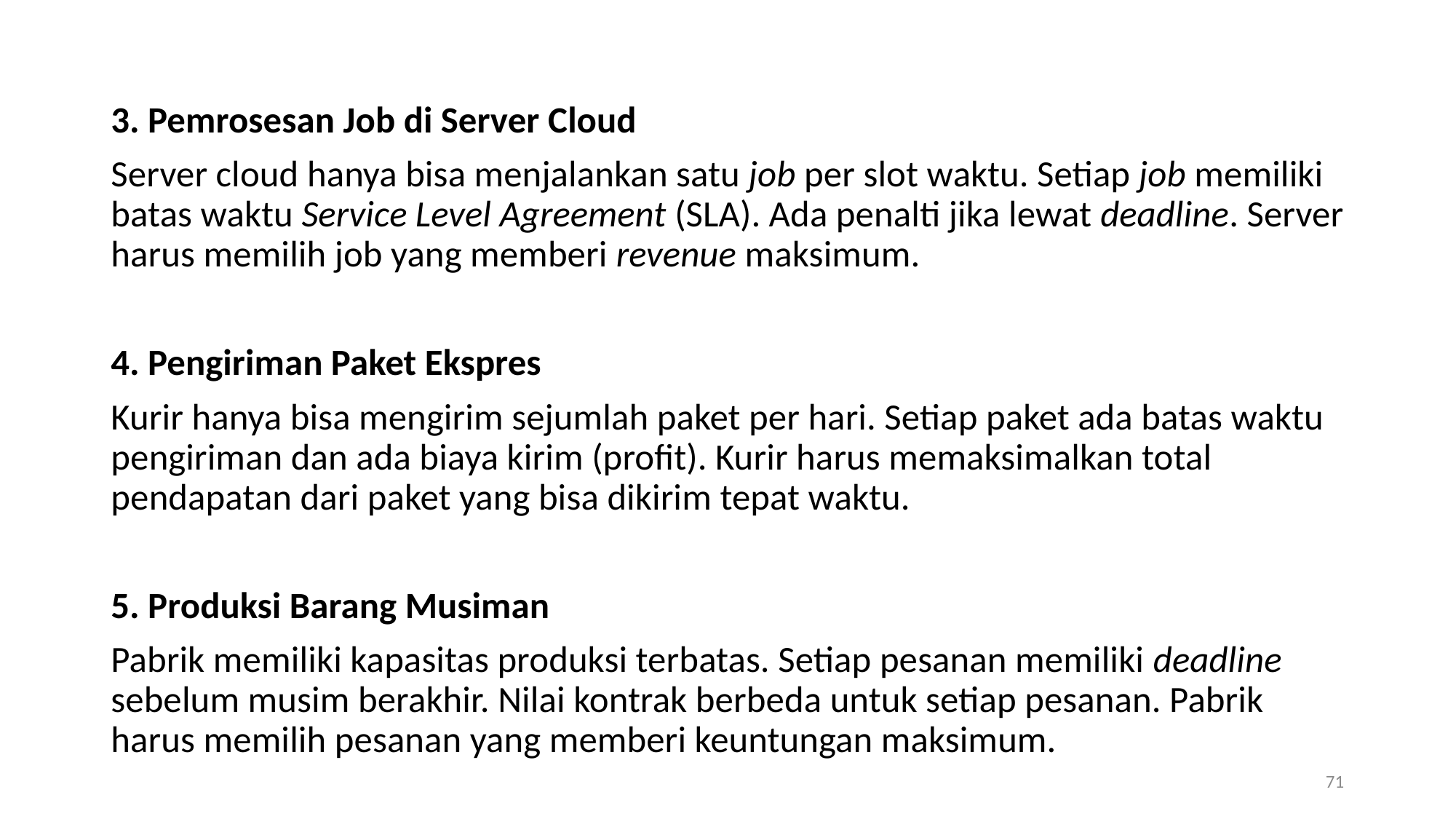

3. Pemrosesan Job di Server Cloud
Server cloud hanya bisa menjalankan satu job per slot waktu. Setiap job memiliki batas waktu Service Level Agreement (SLA). Ada penalti jika lewat deadline. Server harus memilih job yang memberi revenue maksimum.

4. Pengiriman Paket Ekspres
Kurir hanya bisa mengirim sejumlah paket per hari. Setiap paket ada batas waktu pengiriman dan ada biaya kirim (profit). Kurir harus memaksimalkan total pendapatan dari paket yang bisa dikirim tepat waktu.

5. Produksi Barang Musiman
Pabrik memiliki kapasitas produksi terbatas. Setiap pesanan memiliki deadline sebelum musim berakhir. Nilai kontrak berbeda untuk setiap pesanan. Pabrik harus memilih pesanan yang memberi keuntungan maksimum.

71